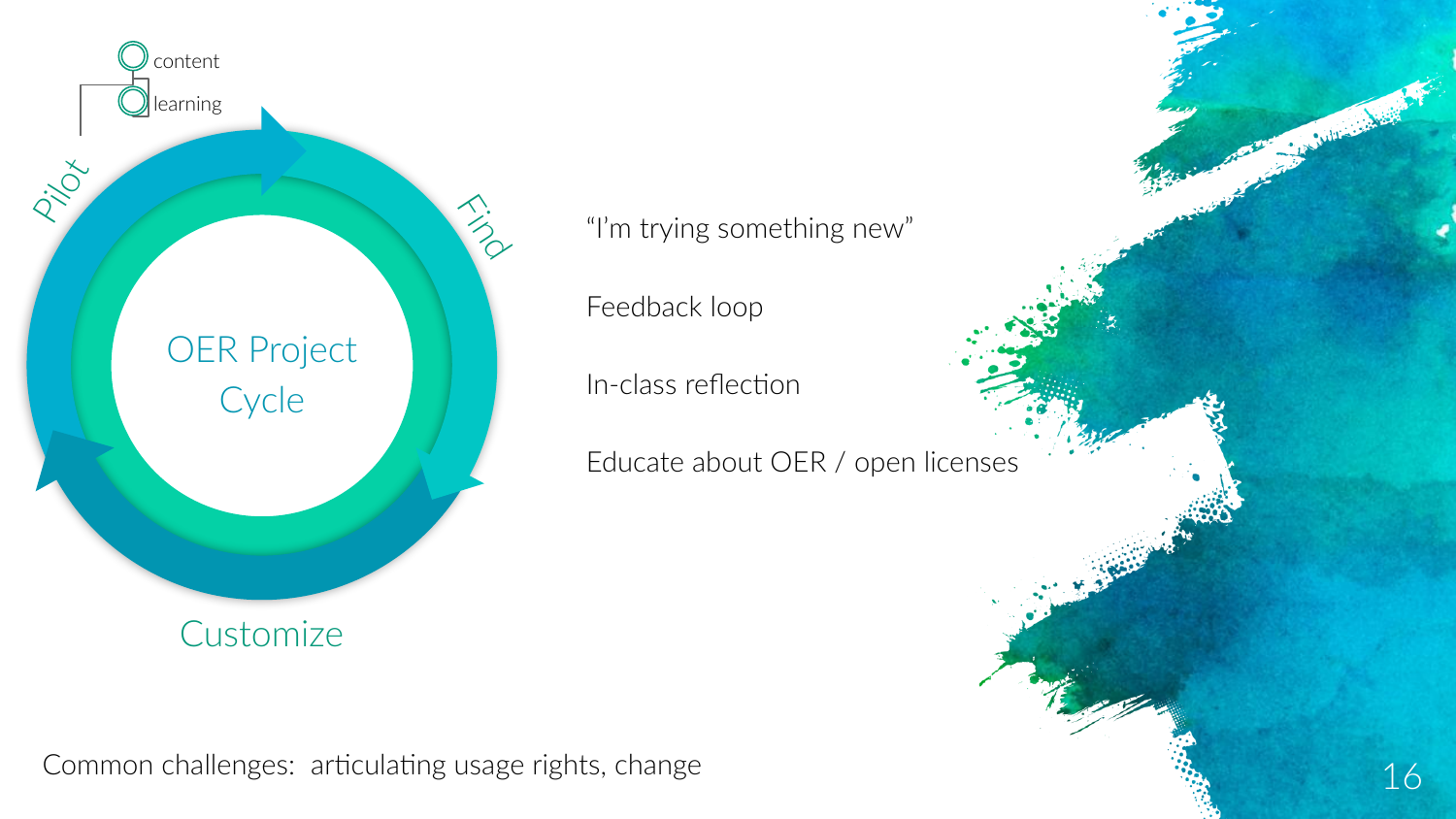

content
“I’m trying something new”

Feedback loop

In-class reflection

Educate about OER / open licenses

learning

Pilot

Find
OER Project Cycle

Customize
Common challenges:  articulating usage rights, change
16